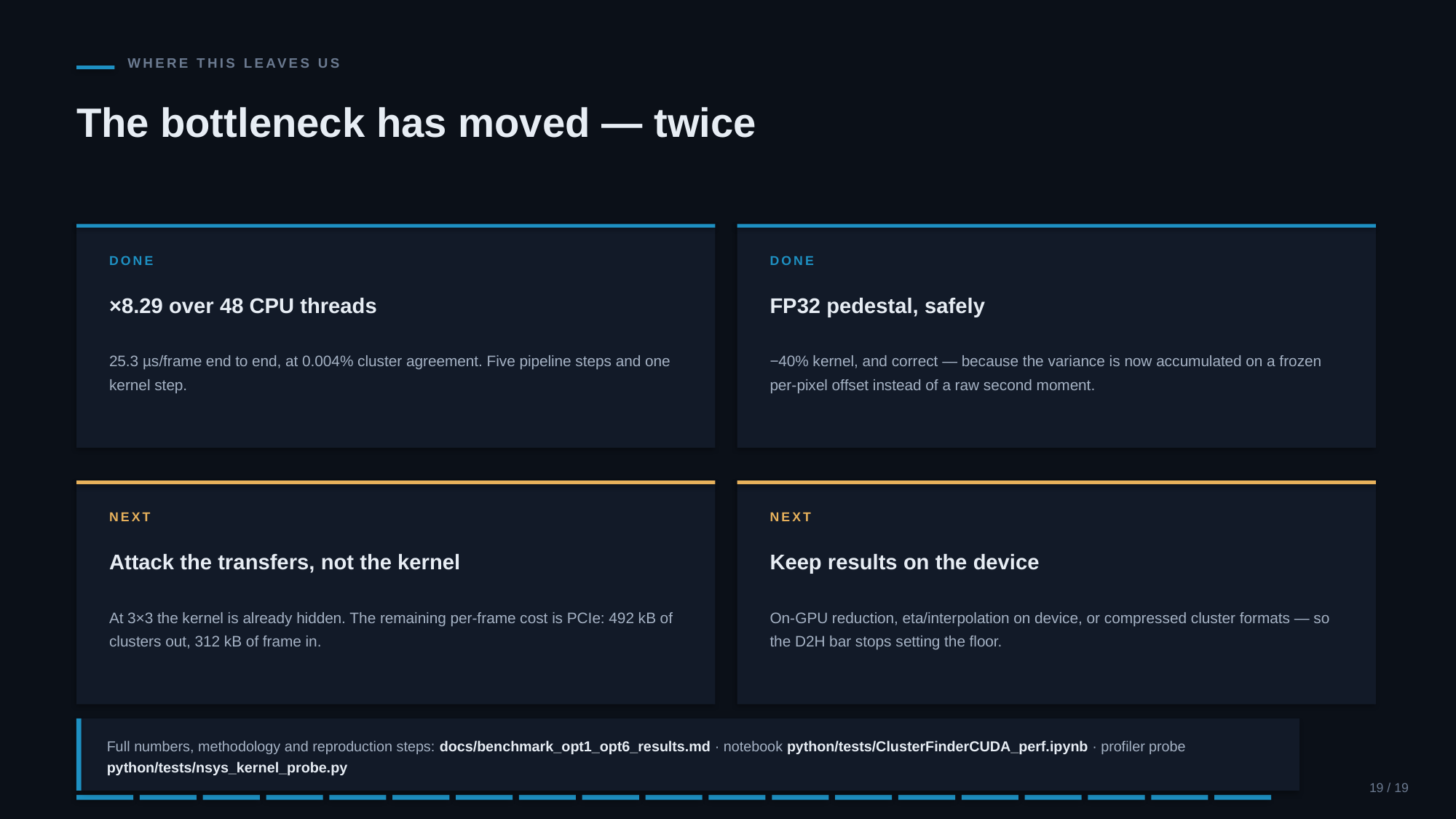

WHERE THIS LEAVES US

The bottleneck has moved — twice

DONE
DONE
×8.29 over 48 CPU threads
FP32 pedestal, safely
25.3 µs/frame end to end, at 0.004% cluster agreement. Five pipeline steps and one kernel step.
−40% kernel, and correct — because the variance is now accumulated on a frozen per-pixel offset instead of a raw second moment.

NEXT
NEXT
Attack the transfers, not the kernel
Keep results on the device
At 3×3 the kernel is already hidden. The remaining per-frame cost is PCIe: 492 kB of clusters out, 312 kB of frame in.
On-GPU reduction, eta/interpolation on device, or compressed cluster formats — so the D2H bar stops setting the floor.

Full numbers, methodology and reproduction steps: docs/benchmark_opt1_opt6_results.md · notebook python/tests/ClusterFinderCUDA_perf.ipynb · profiler probe python/tests/nsys_kernel_probe.py
19 / 19